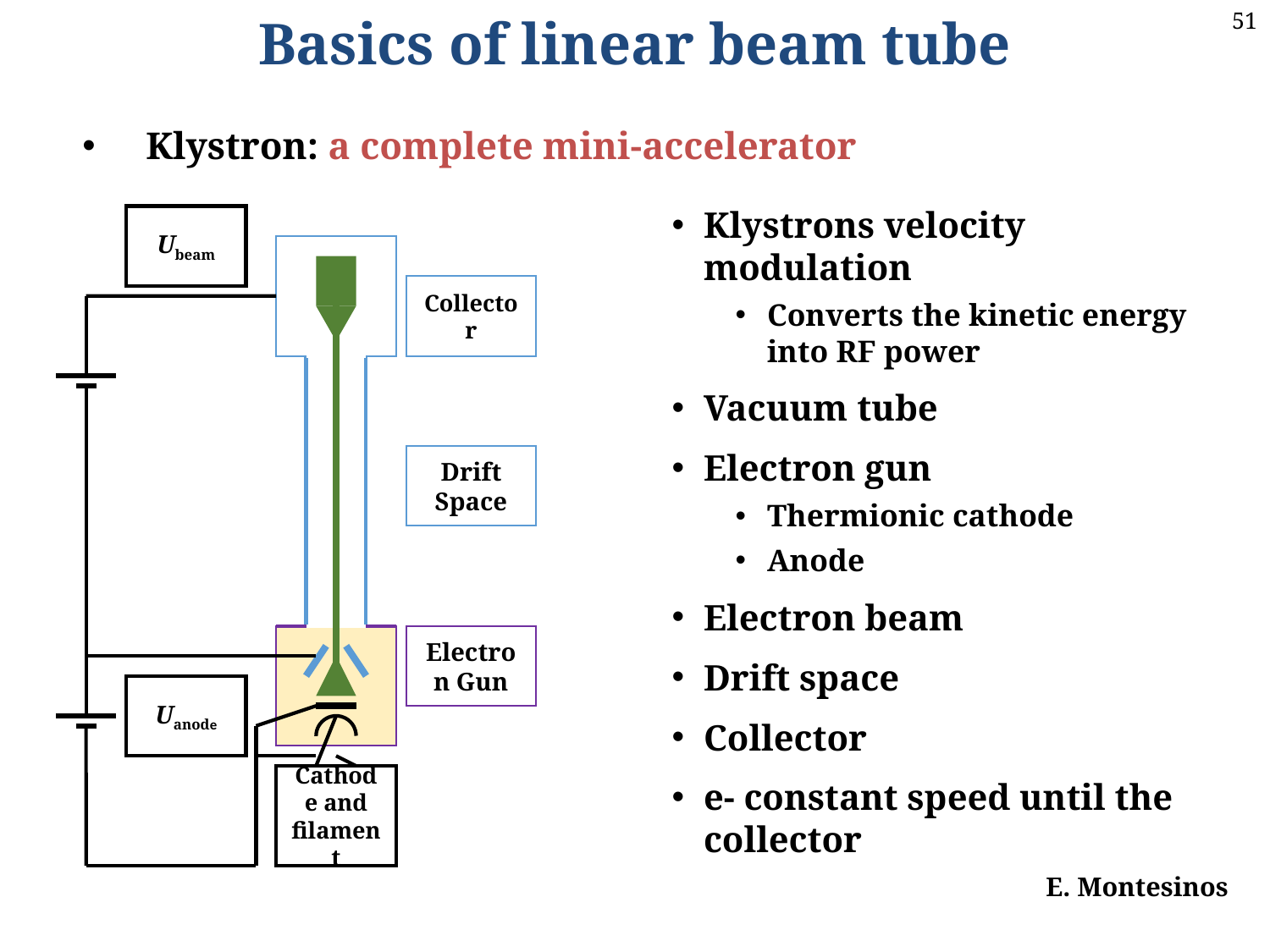

Basics of linear beam tube
Klystron: a complete mini-accelerator

Klystrons velocity modulation
Converts the kinetic energy into RF power
Vacuum tube
Electron gun
Thermionic cathode
Anode
Electron beam
Drift space
Collector
e- constant speed until the collector
Ubeam

Collector

Drift Space

Electron Gun

Uanode

Cathode and filament
E. Montesinos